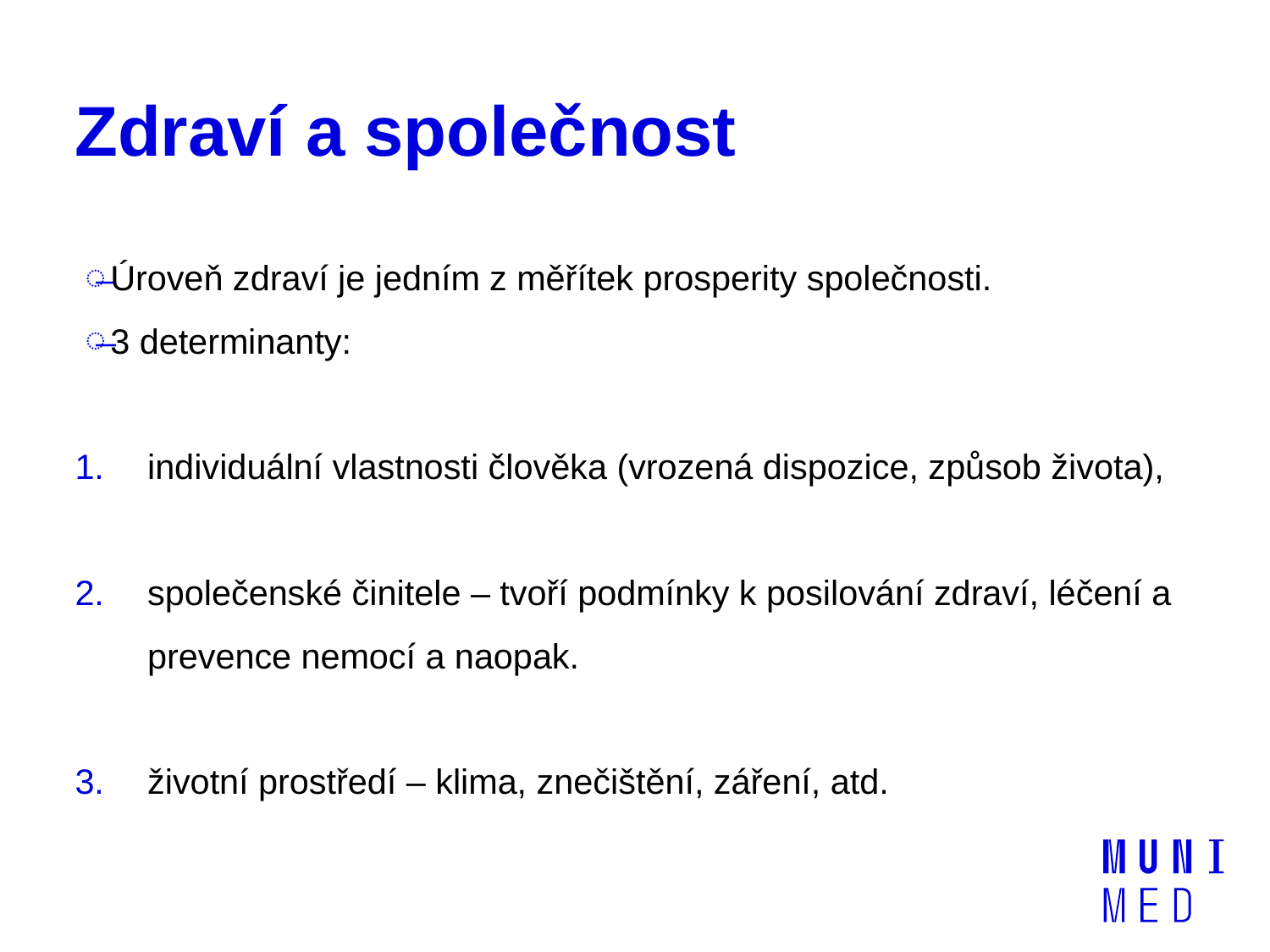

# Zdraví a společnost
Úroveň zdraví je jedním z měřítek prosperity společnosti.
3 determinanty:

individuální vlastnosti člověka (vrozená dispozice, způsob života),

společenské činitele – tvoří podmínky k posilování zdraví, léčení a prevence nemocí a naopak.

životní prostředí – klima, znečištění, záření, atd.